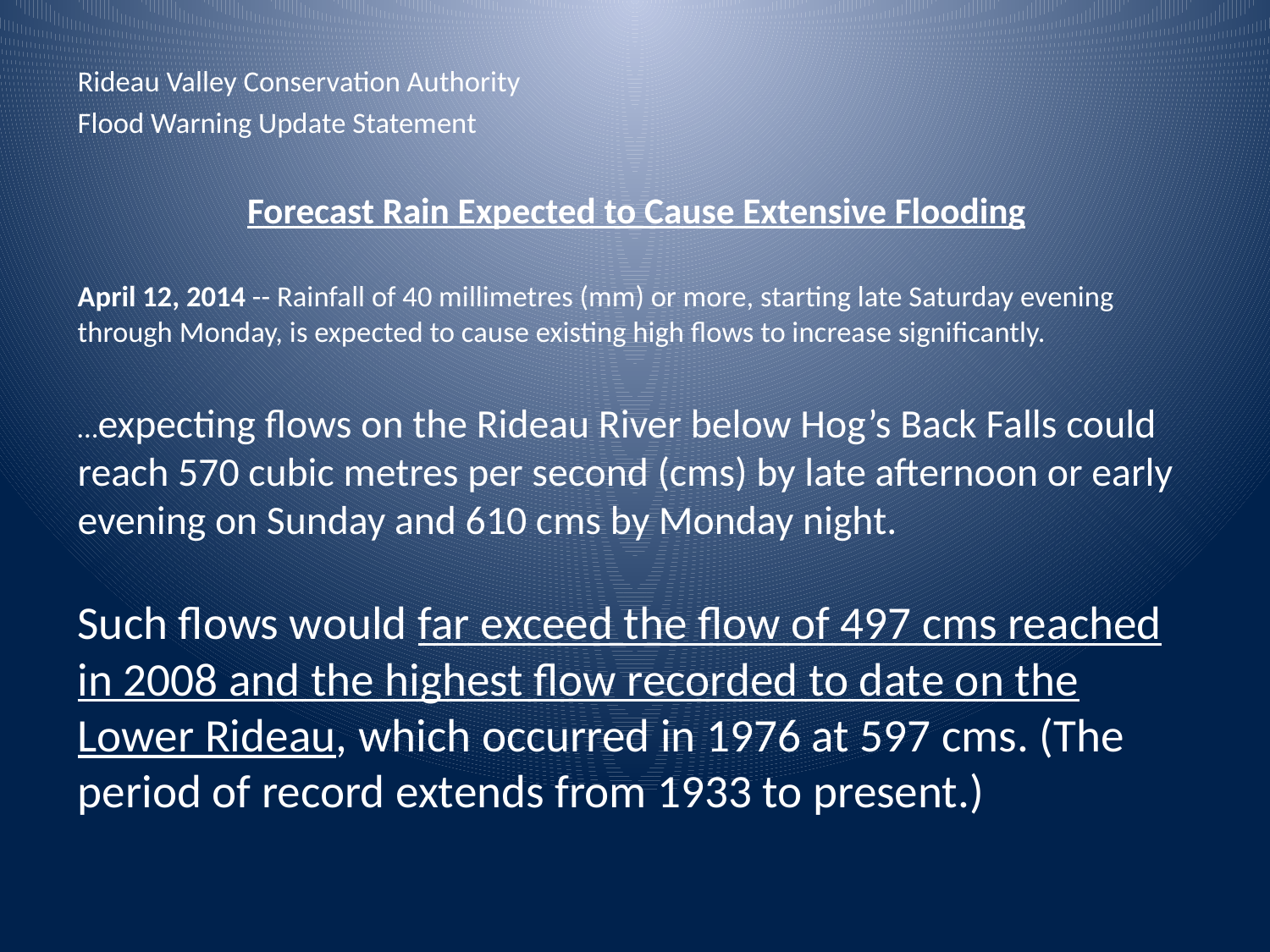

Rideau Valley Conservation Authority
Flood Warning Update Statement

Forecast Rain Expected to Cause Extensive Flooding

April 12, 2014 -- Rainfall of 40 millimetres (mm) or more, starting late Saturday evening through Monday, is expected to cause existing high flows to increase significantly.

…expecting flows on the Rideau River below Hog’s Back Falls could reach 570 cubic metres per second (cms) by late afternoon or early evening on Sunday and 610 cms by Monday night.

Such flows would far exceed the flow of 497 cms reached in 2008 and the highest flow recorded to date on the Lower Rideau, which occurred in 1976 at 597 cms. (The period of record extends from 1933 to present.)